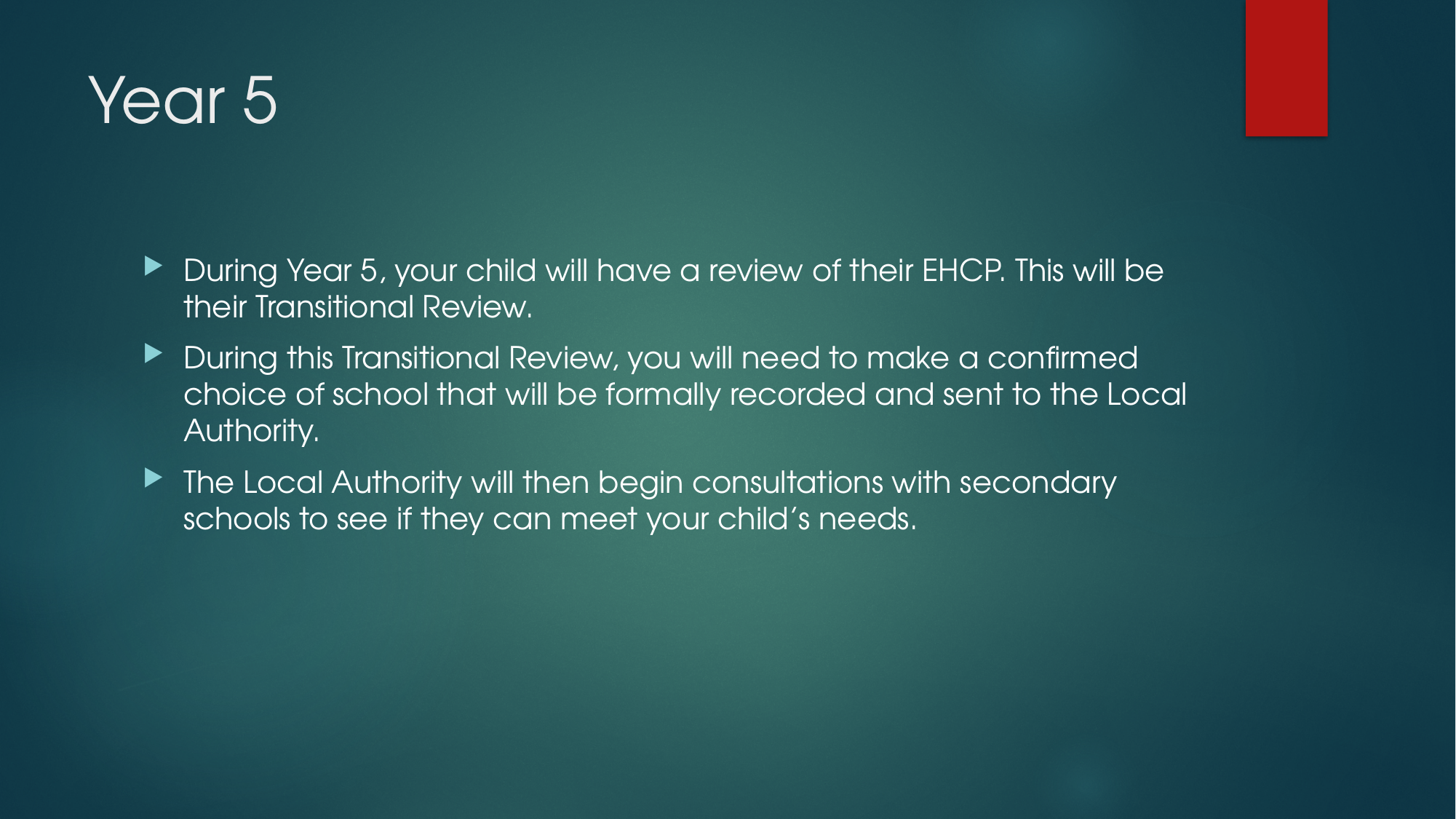

# Year 5
During Year 5, your child will have a review of their EHCP. This will be their Transitional Review.
During this Transitional Review, you will need to make a confirmed choice of school that will be formally recorded and sent to the Local Authority.
The Local Authority will then begin consultations with secondary schools to see if they can meet your child’s needs.